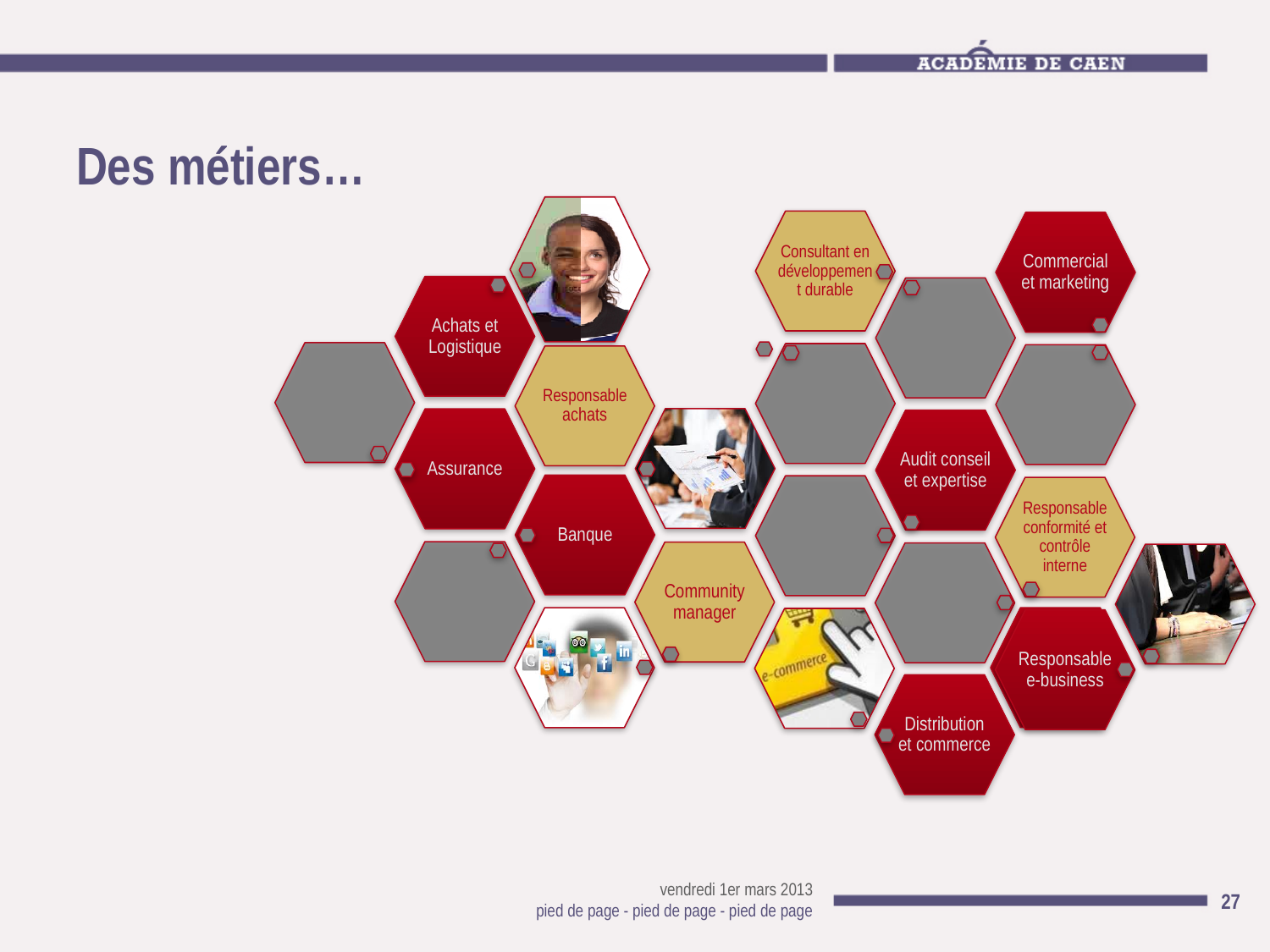

# Des métiers…
Assurance
Contrôleur de gestion
Achats et Logistique
Responsable achats
Consultant en développement durable
Audit conseil et expertise
Banque
Responsable conformité et contrôle interne
Commercial et marketing
Community manager
Distribution et commerce
Responsable e-business
vendredi 1er mars 2013
27
pied de page - pied de page - pied de page